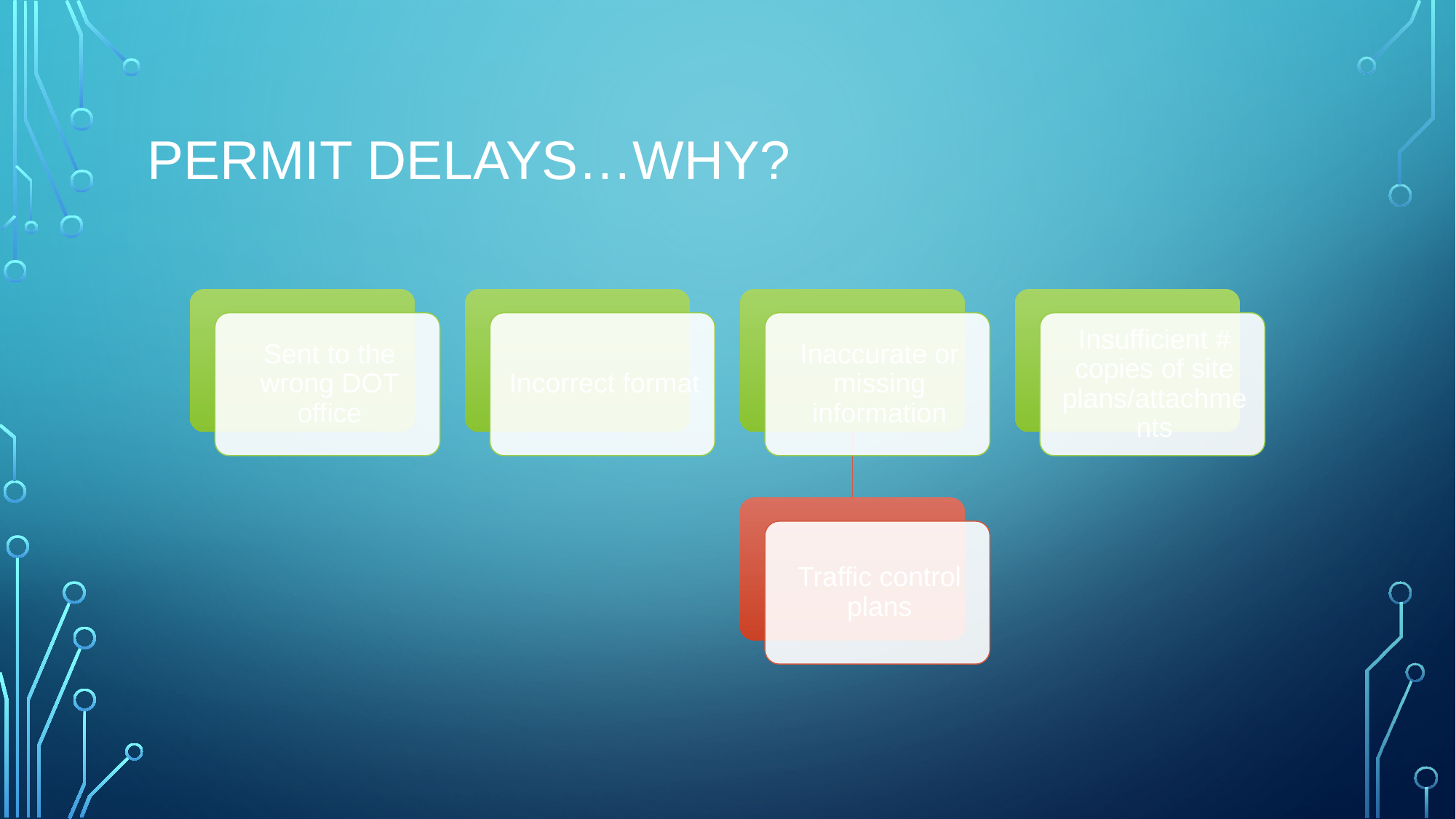

# Permit delays…why?
Sent to the wrong DOT office
Incorrect format
Inaccurate or missing information
Traffic control plans
Insufficient # copies of site plans/attachments